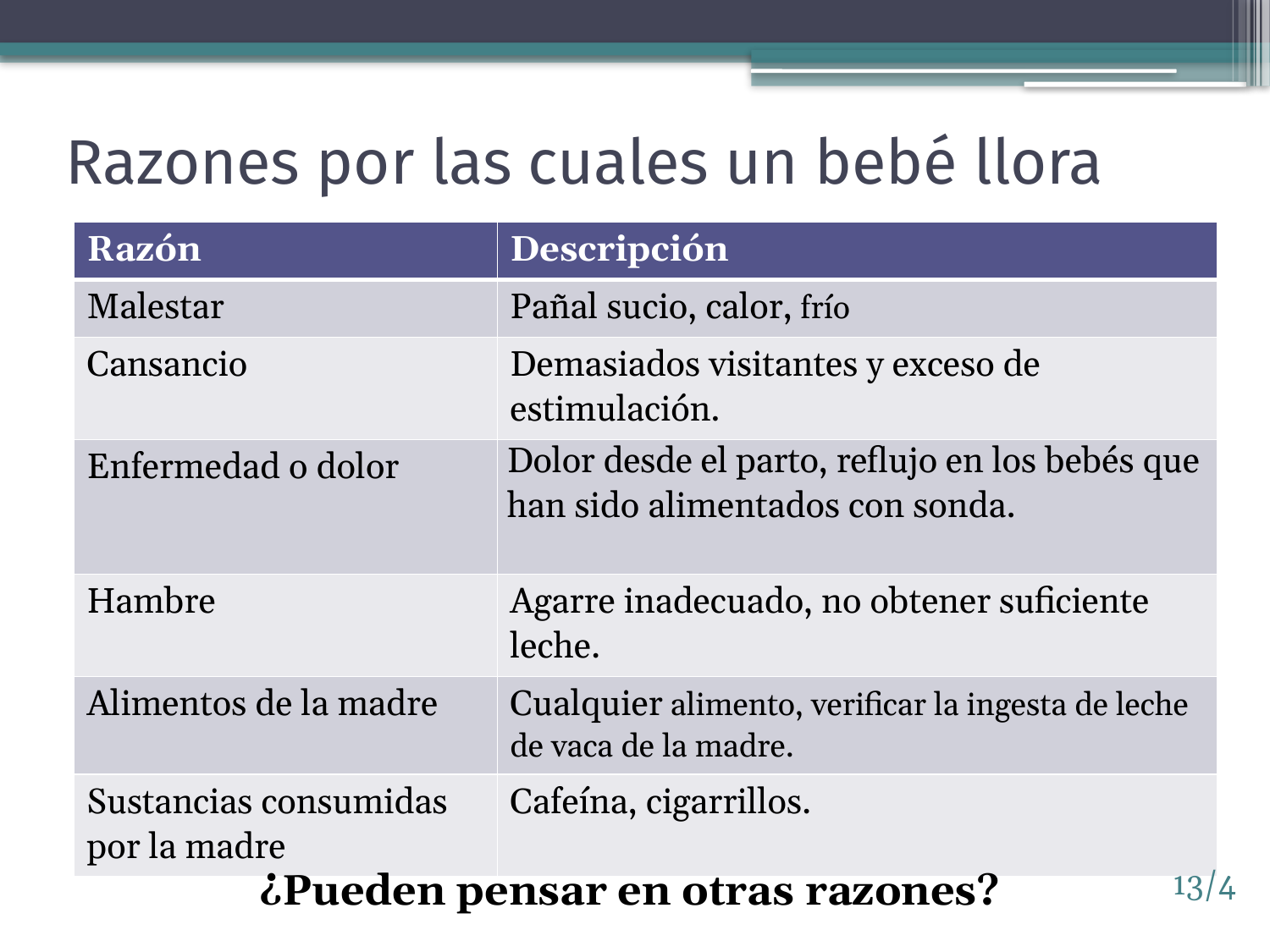

# Razones por las cuales un bebé llora
| Razón | Descripción |
| --- | --- |
| Malestar | Pañal sucio, calor, frío |
| Cansancio | Demasiados visitantes y exceso de estimulación. |
| Enfermedad o dolor | Dolor desde el parto, reflujo en los bebés que han sido alimentados con sonda. |
| Hambre | Agarre inadecuado, no obtener suficiente leche. |
| Alimentos de la madre | Cualquier alimento, verificar la ingesta de leche de vaca de la madre. |
| Sustancias consumidas por la madre | Cafeína, cigarrillos. |
¿Pueden pensar en otras razones?
13/4